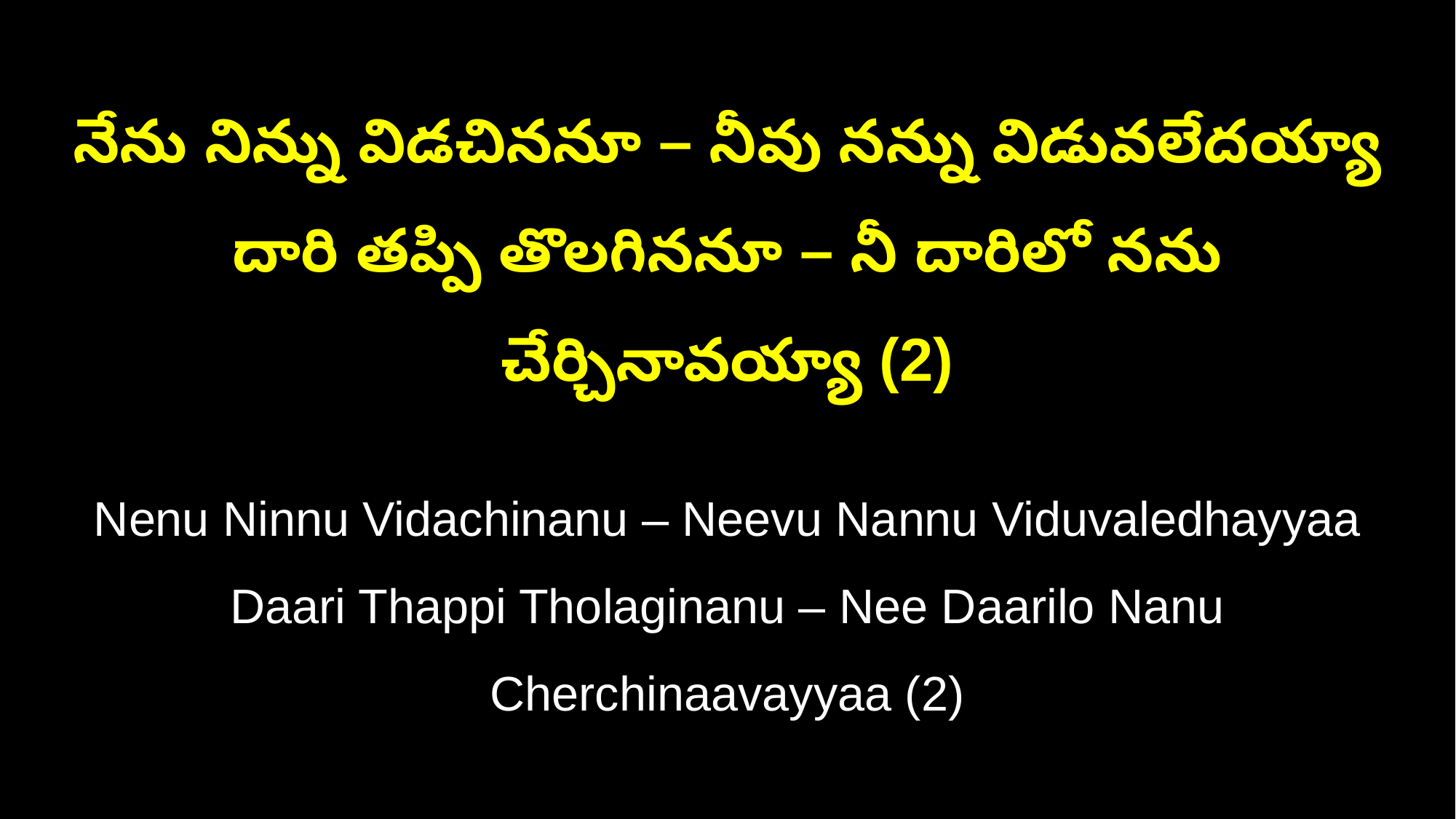

నేను నిన్ను విడచిననూ – నీవు నన్ను విడువలేదయ్యా
దారి తప్పి తొలగిననూ – నీ దారిలో నను చేర్చినావయ్యా (2)
Nenu Ninnu Vidachinanu – Neevu Nannu Viduvaledhayyaa
Daari Thappi Tholaginanu – Nee Daarilo Nanu Cherchinaavayyaa (2)